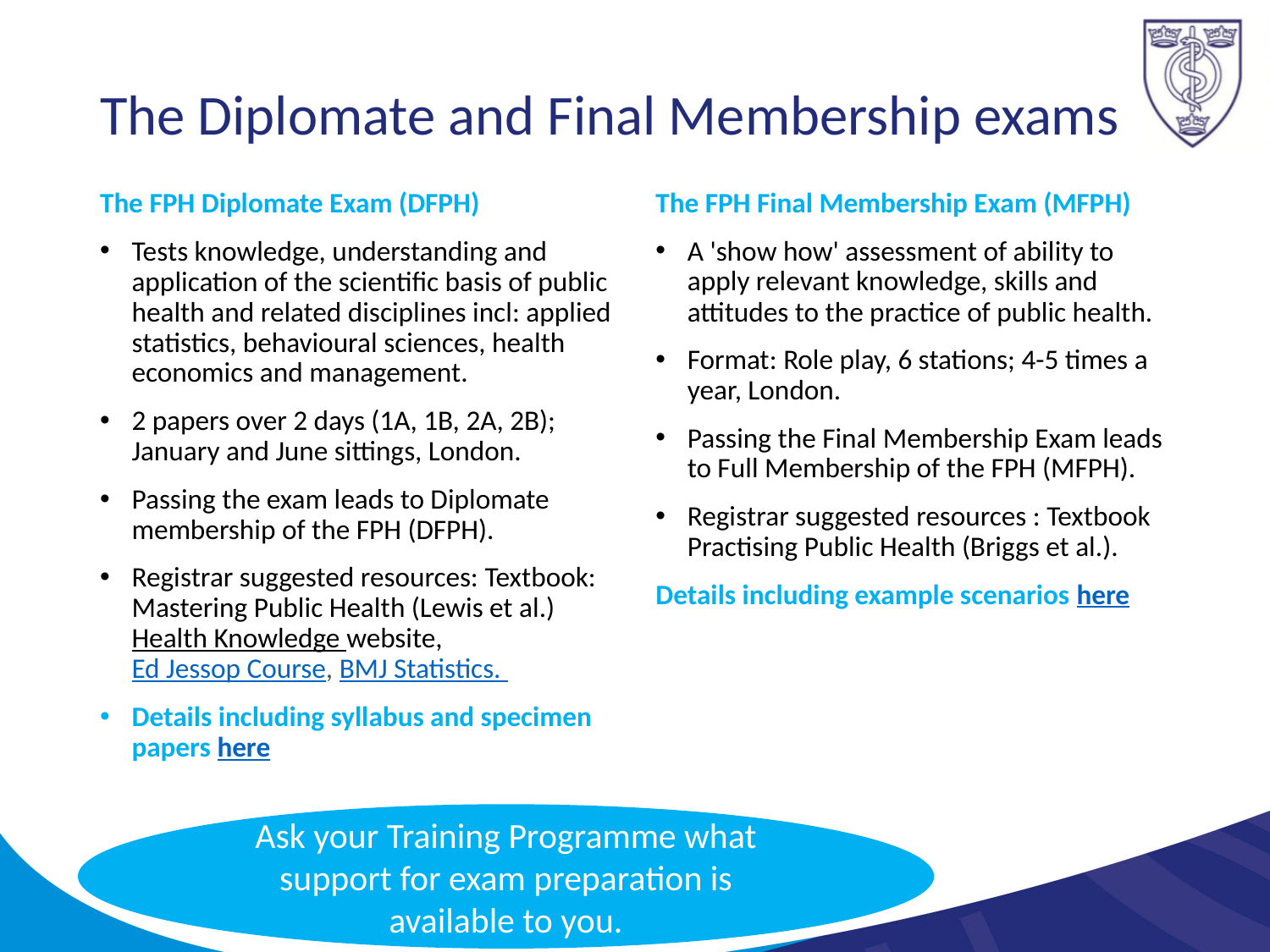

# The Diplomate and Final Membership exams
The FPH Diplomate Exam (DFPH)
Tests knowledge, understanding and application of the scientific basis of public health and related disciplines incl: applied statistics, behavioural sciences, health economics and management.
2 papers over 2 days (1A, 1B, 2A, 2B); January and June sittings, London.
Passing the exam leads to Diplomate membership of the FPH (DFPH).
Registrar suggested resources: Textbook: Mastering Public Health (Lewis et al.) Health Knowledge website, Ed Jessop Course, BMJ Statistics.
Details including syllabus and specimen papers here
The FPH Final Membership Exam (MFPH)
A 'show how' assessment of ability to apply relevant knowledge, skills and attitudes to the practice of public health.
Format: Role play, 6 stations; 4-5 times a year, London.
Passing the Final Membership Exam leads to Full Membership of the FPH (MFPH).
Registrar suggested resources : Textbook Practising Public Health (Briggs et al.).
Details including example scenarios here
Ask your Training Programme what support for exam preparation is available to you.